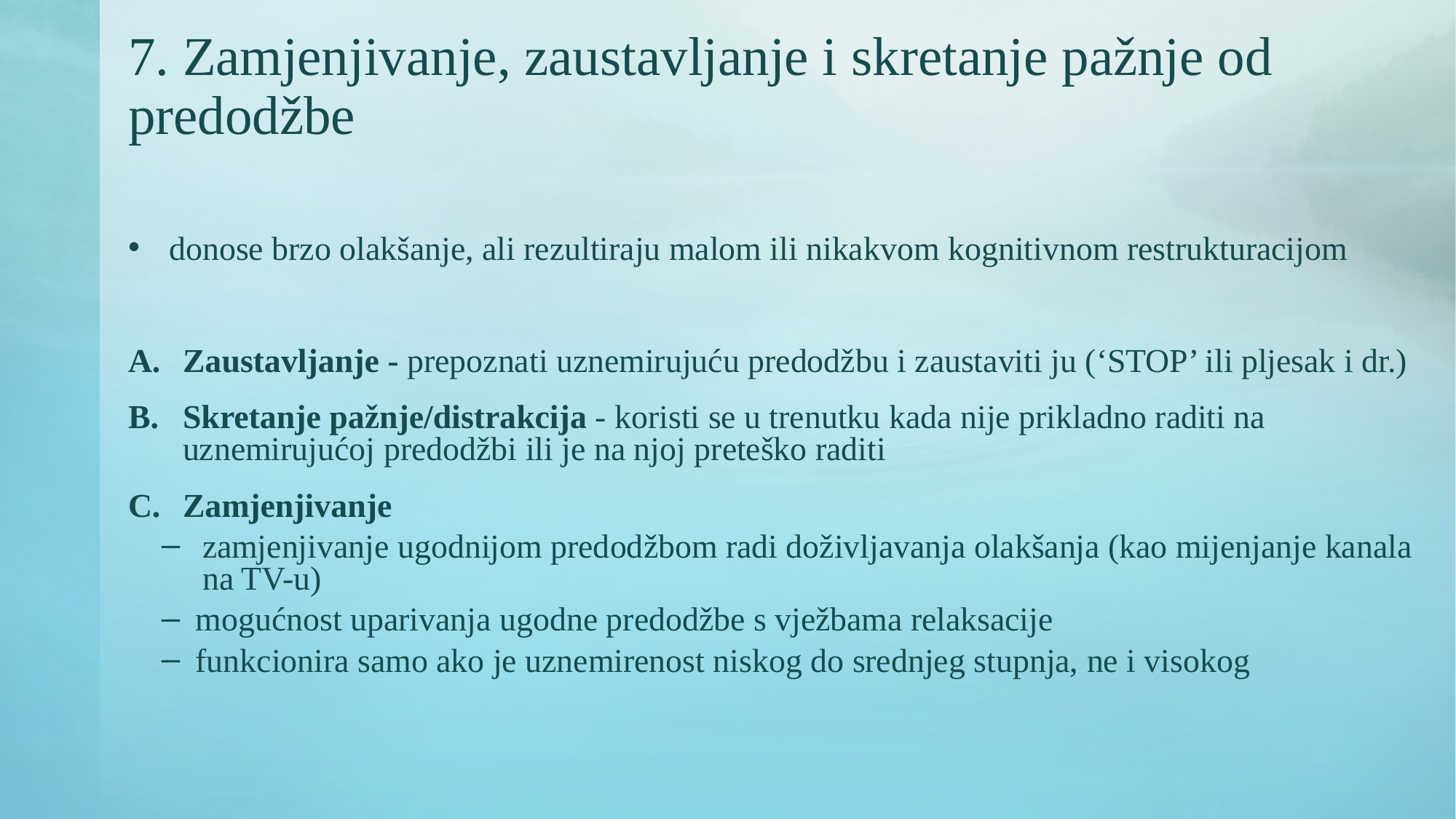

# 7. Zamjenjivanje, zaustavljanje i skretanje pažnje od predodžbe
donose brzo olakšanje, ali rezultiraju malom ili nikakvom kognitivnom restrukturacijom

Zaustavljanje - prepoznati uznemirujuću predodžbu i zaustaviti ju (‘STOP’ ili pljesak i dr.)
Skretanje pažnje/distrakcija - koristi se u trenutku kada nije prikladno raditi na uznemirujućoj predodžbi ili je na njoj preteško raditi
Zamjenjivanje
zamjenjivanje ugodnijom predodžbom radi doživljavanja olakšanja (kao mijenjanje kanala na TV-u)
mogućnost uparivanja ugodne predodžbe s vježbama relaksacije
funkcionira samo ako je uznemirenost niskog do srednjeg stupnja, ne i visokog